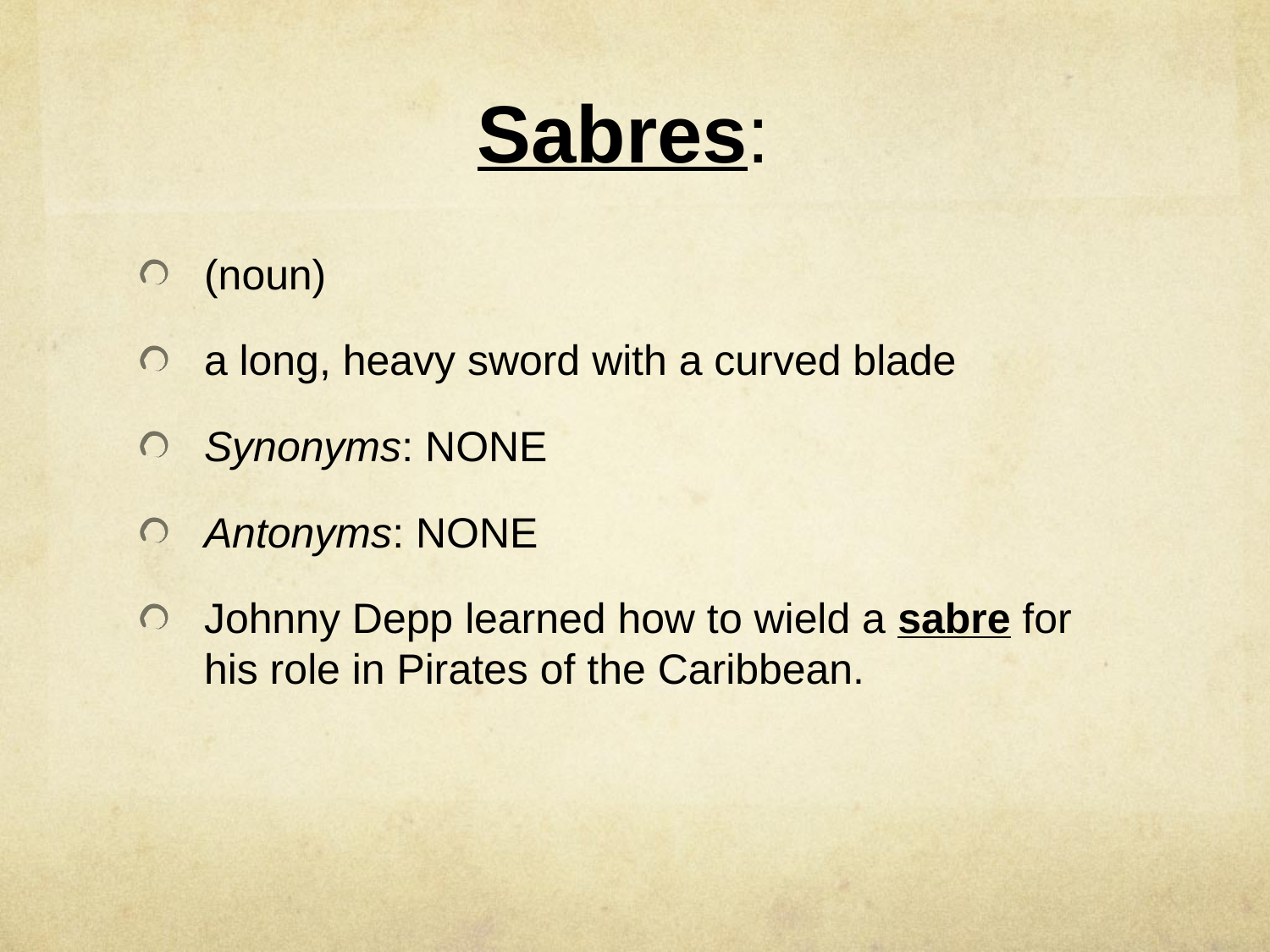

# Sabres:
(noun)
a long, heavy sword with a curved blade
Synonyms: NONE
Antonyms: NONE
Johnny Depp learned how to wield a sabre for his role in Pirates of the Caribbean.